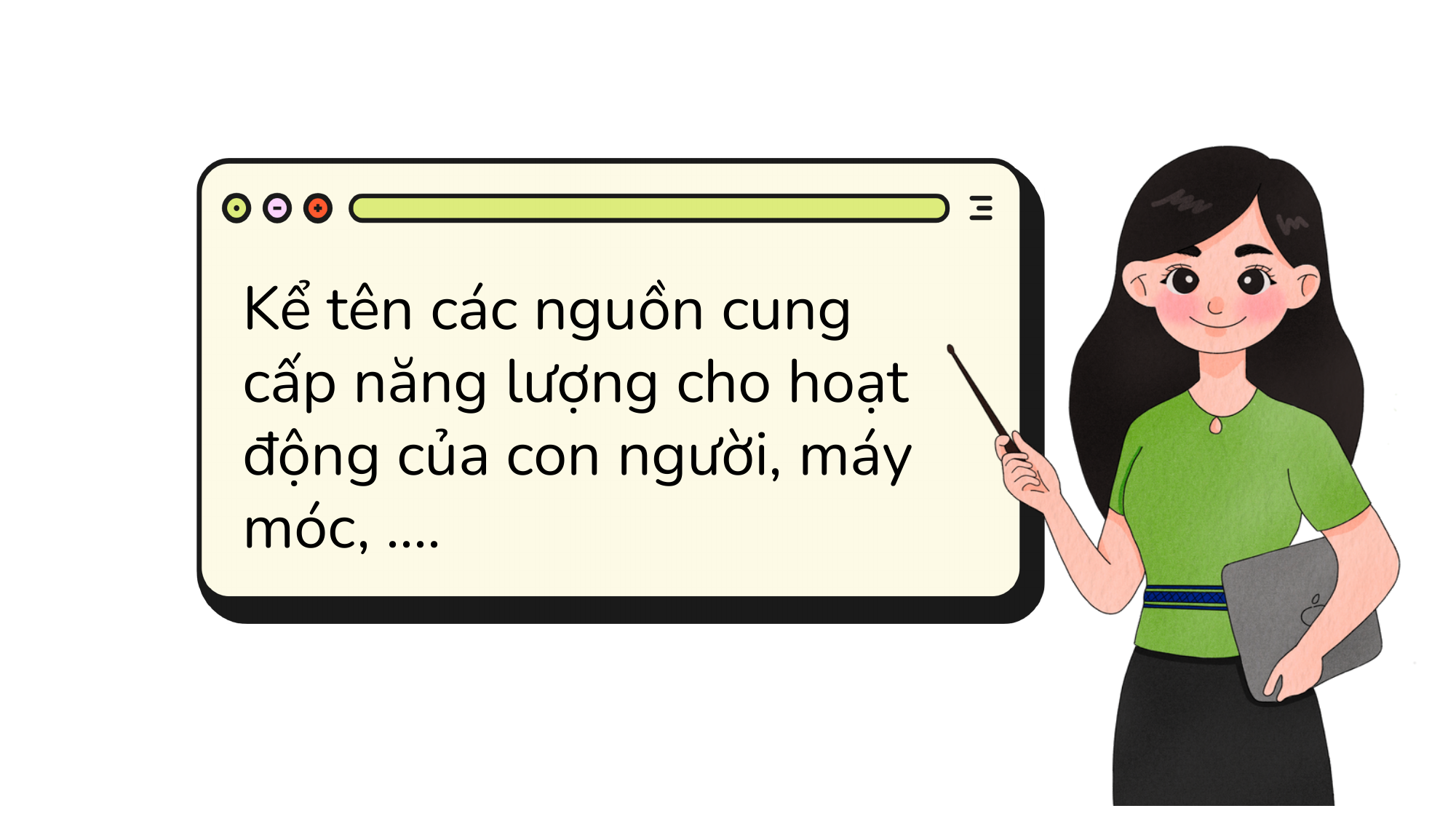

Kể tên các nguồn cung cấp năng lượng cho hoạt động của con người, máy móc, ....